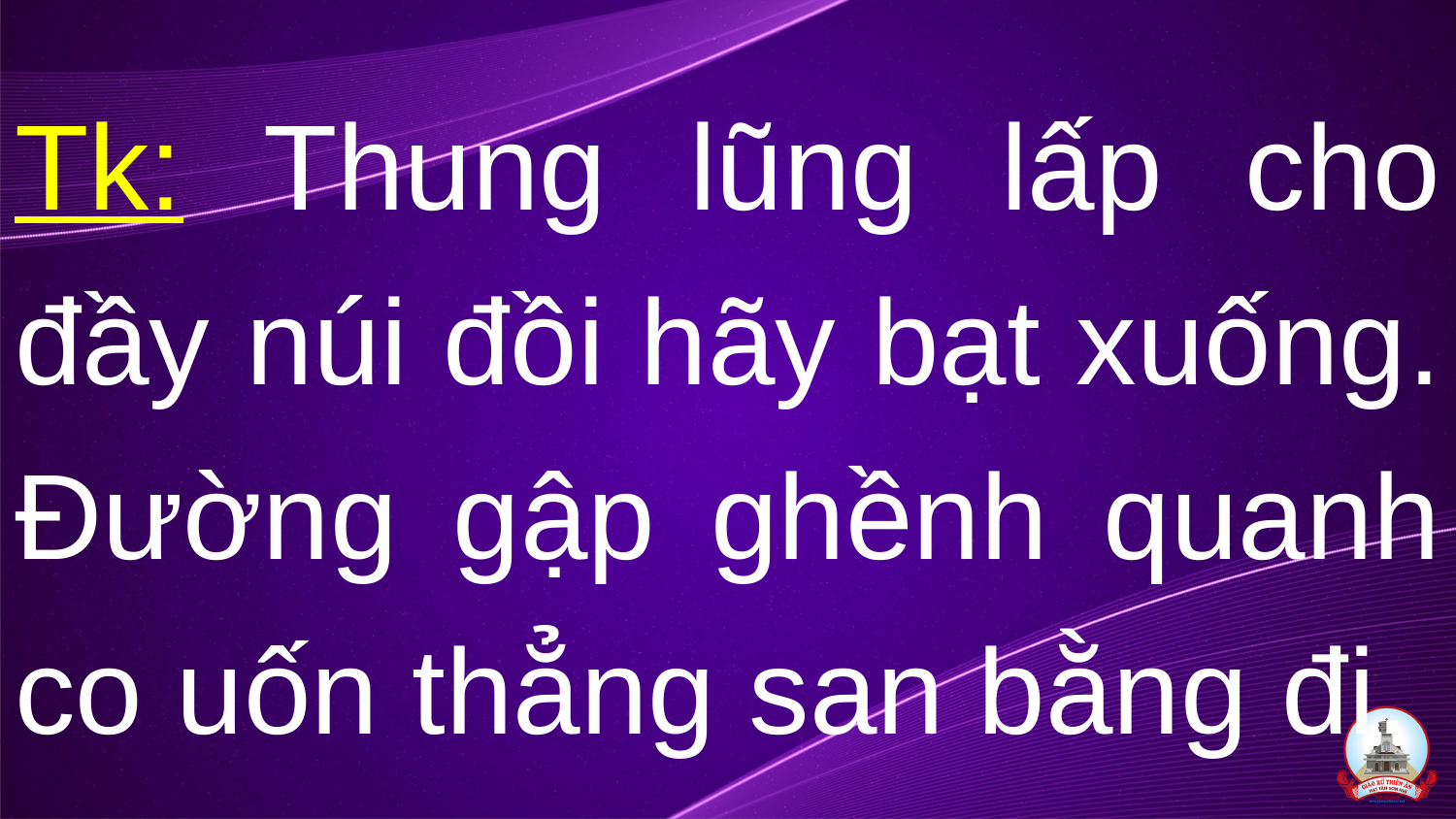

# Tk: Thung lũng lấp cho đầy núi đồi hãy bạt xuống. Đường gập ghềnh quanh co uốn thẳng san bằng đi.